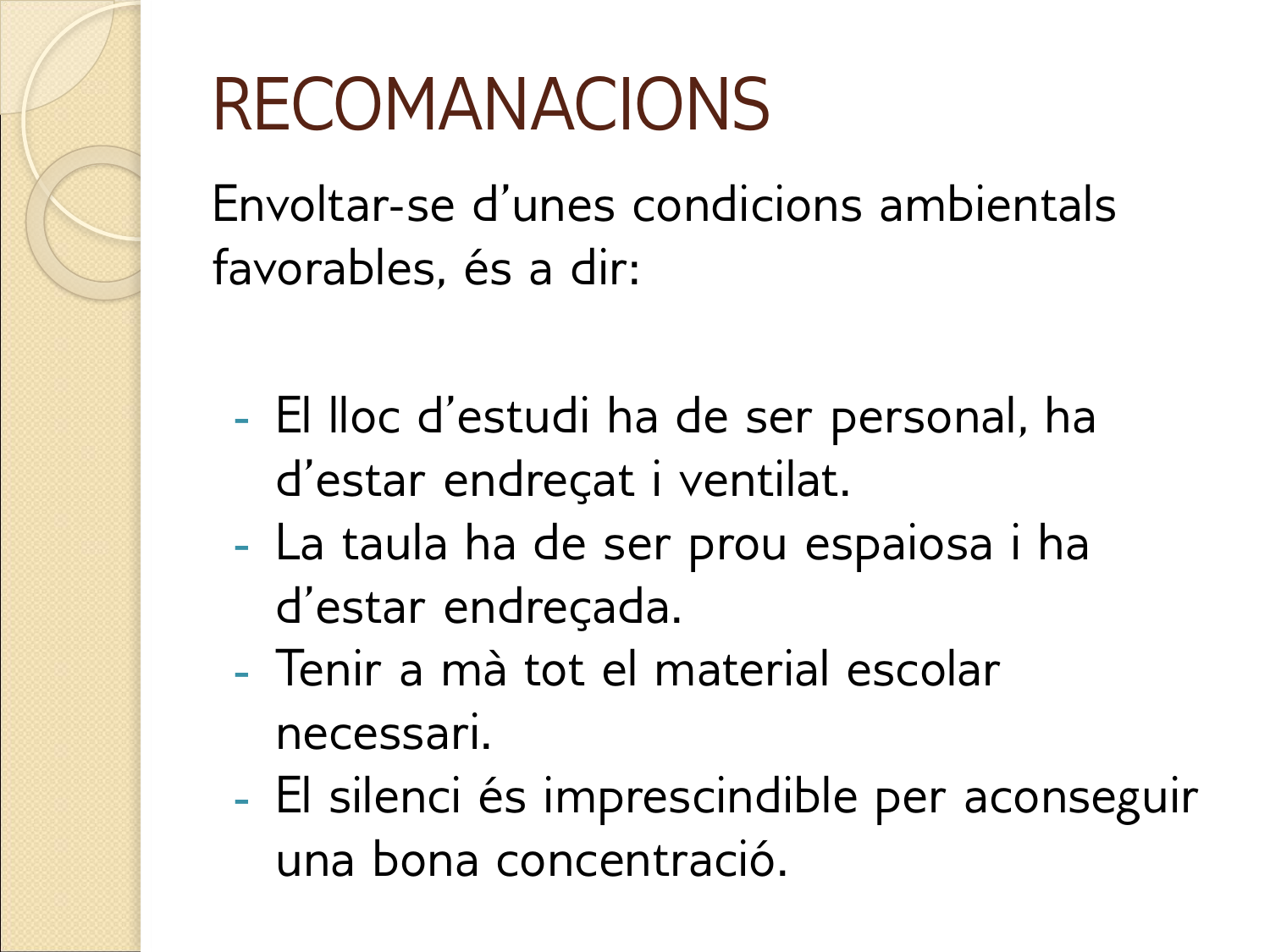

# RECOMANACIONS
Envoltar-se d’unes condicions ambientals favorables, és a dir:

El lloc d’estudi ha de ser personal, ha d’estar endreçat i ventilat.
La taula ha de ser prou espaiosa i ha d’estar endreçada.
Tenir a mà tot el material escolar necessari.
El silenci és imprescindible per aconseguir una bona concentració.